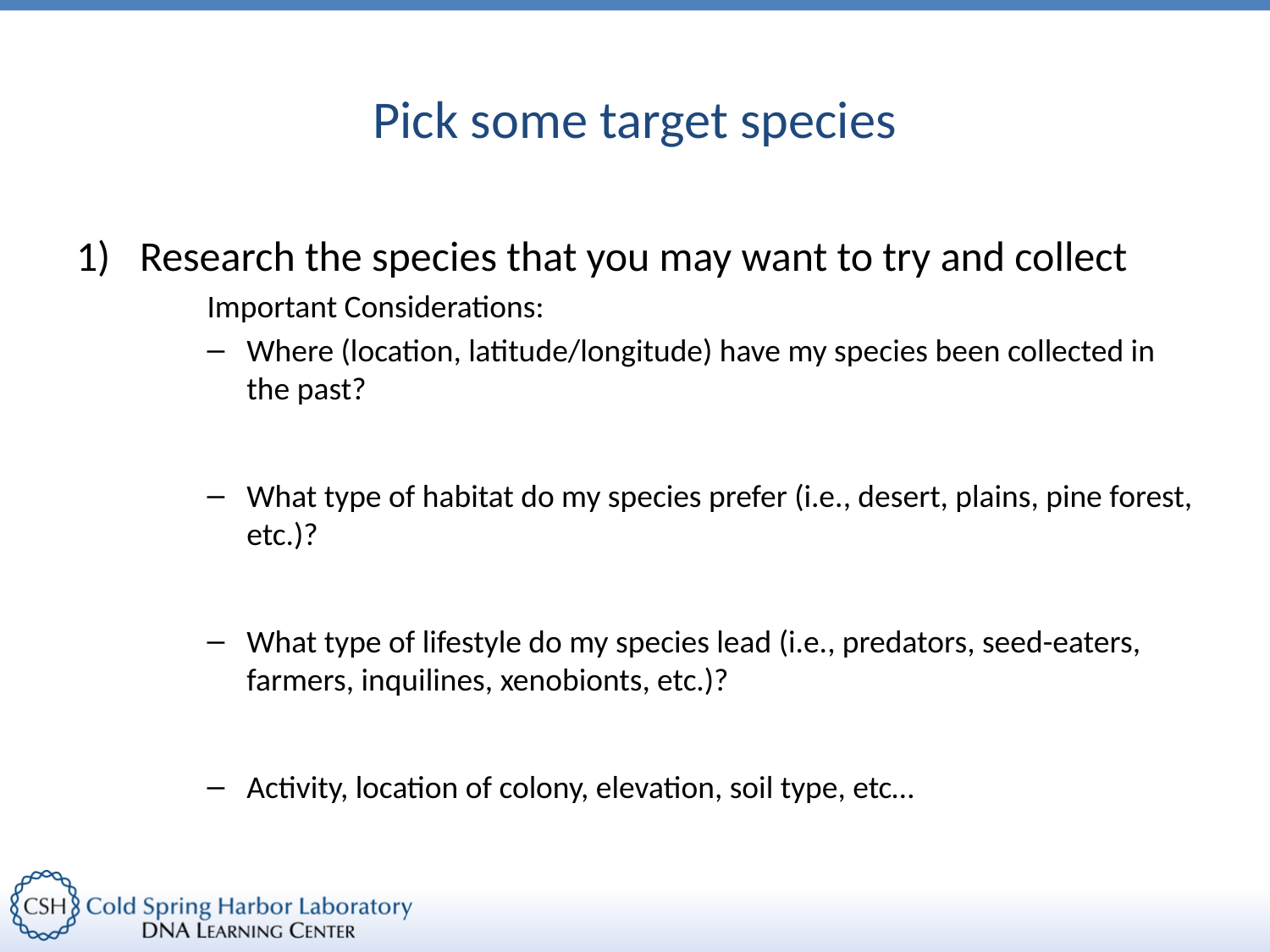

# Pick some target species
Research the species that you may want to try and collect
Important Considerations:
Where (location, latitude/longitude) have my species been collected in the past?

What type of habitat do my species prefer (i.e., desert, plains, pine forest, etc.)?

What type of lifestyle do my species lead (i.e., predators, seed-eaters, farmers, inquilines, xenobionts, etc.)?

Activity, location of colony, elevation, soil type, etc…